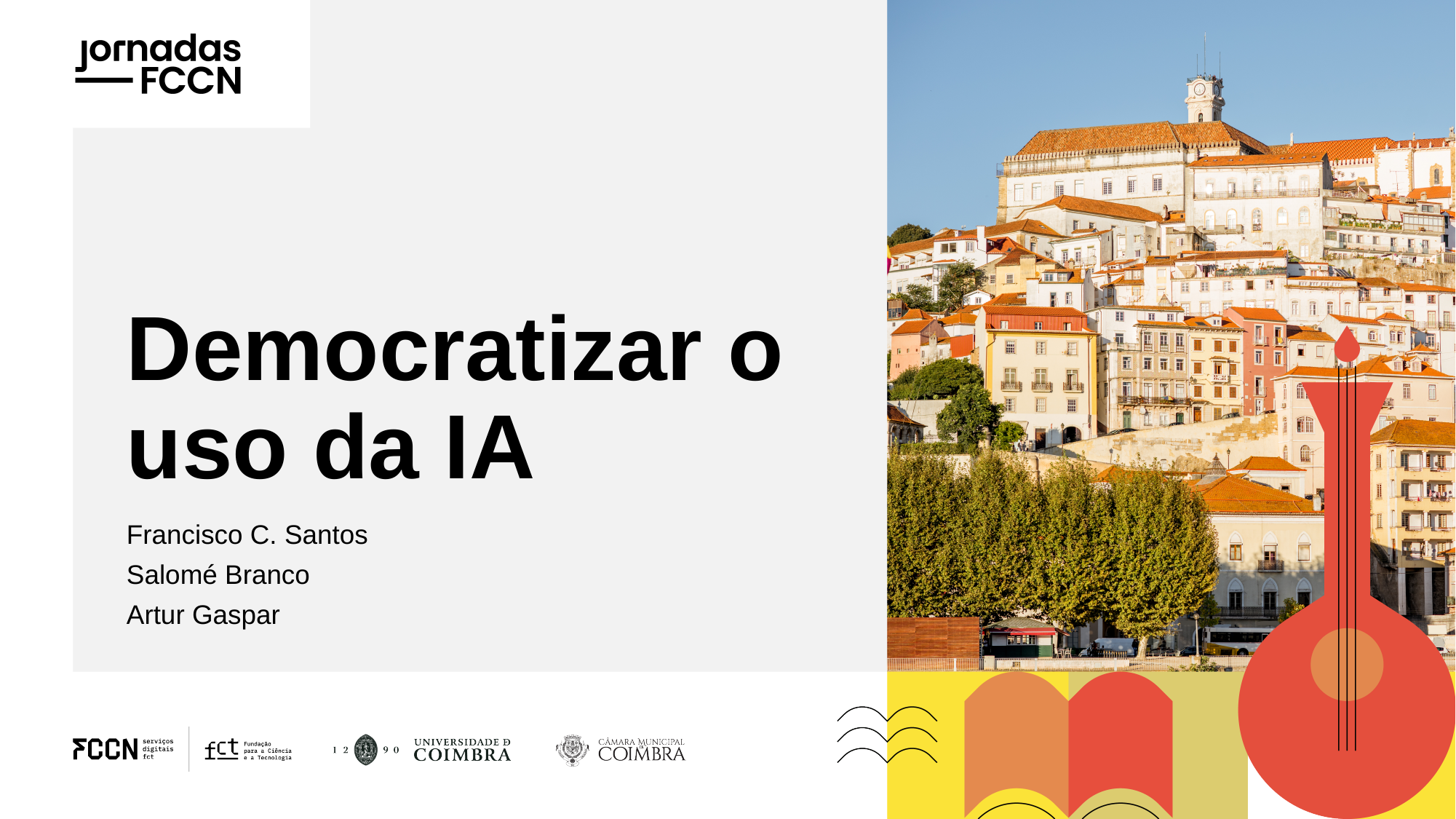

# Democratizar o uso da IA
Francisco C. Santos
Salomé Branco
Artur Gaspar